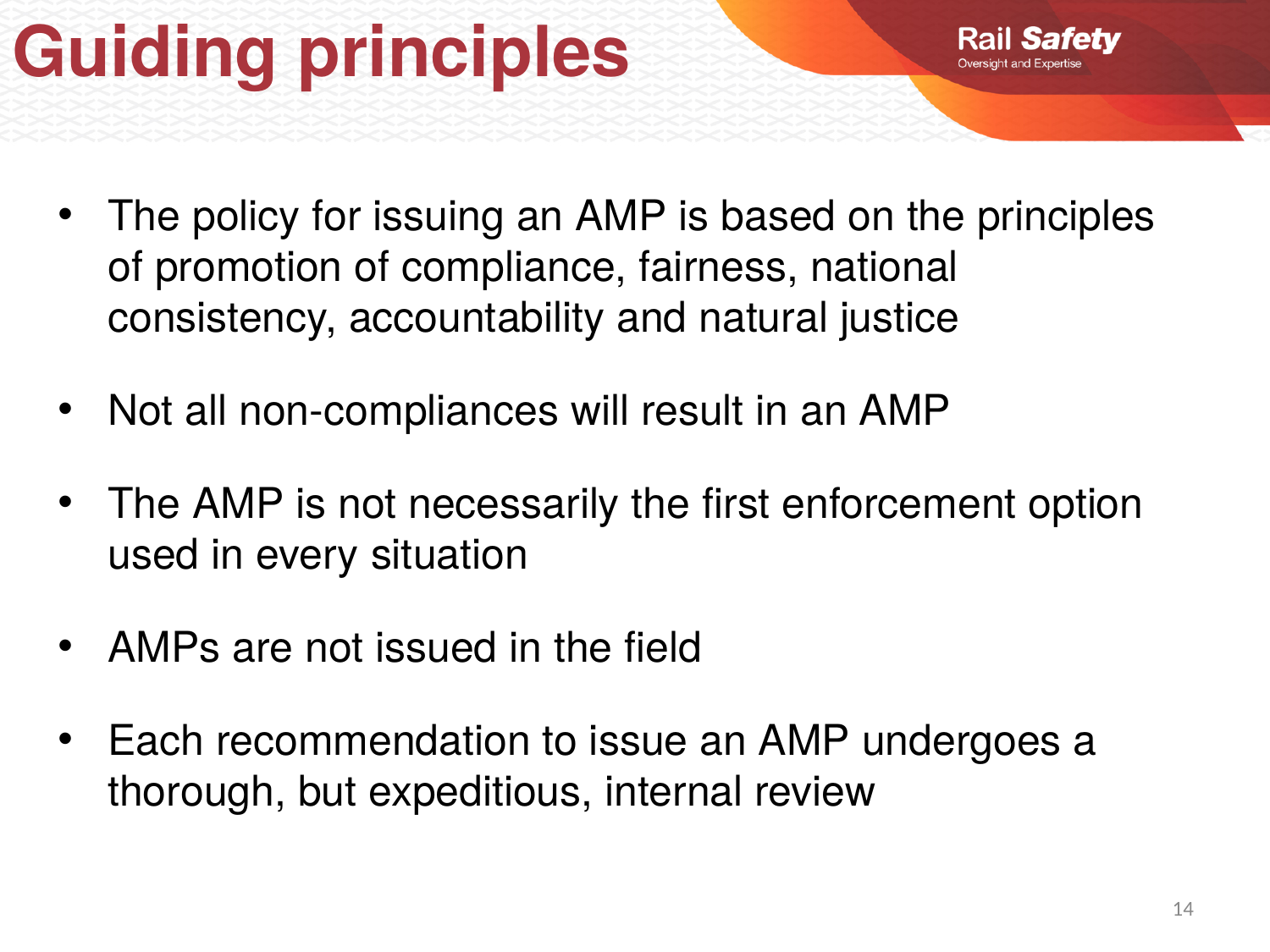

Guiding principles
The policy for issuing an AMP is based on the principles of promotion of compliance, fairness, national consistency, accountability and natural justice

Not all non-compliances will result in an AMP

The AMP is not necessarily the first enforcement option used in every situation

AMPs are not issued in the field

Each recommendation to issue an AMP undergoes a thorough, but expeditious, internal review

14